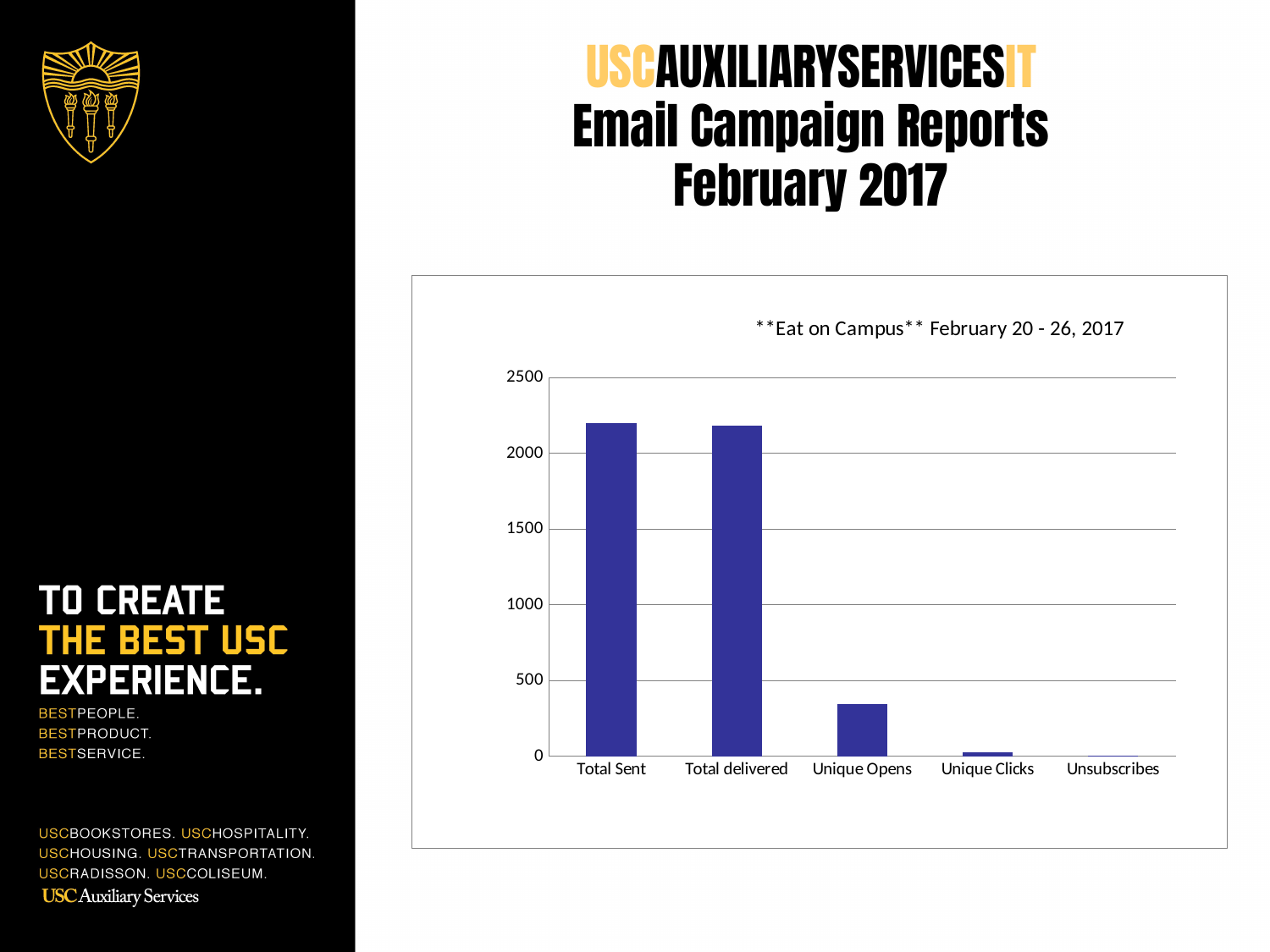

USCAUXILIARYSERVICESIT
Email Campaign Reports
February 2017

### Chart: **Eat on Campus** February 20 - 26, 2017

| Category | HSP List (Unsaved segment)  |
|---|---|
| Total Sent | 2197.0 |
| Total delivered | 2185.0 |
| Unique Opens | 342.0 |
| Unique Clicks | 25.0 |
| Unsubscribes | 3.0 |